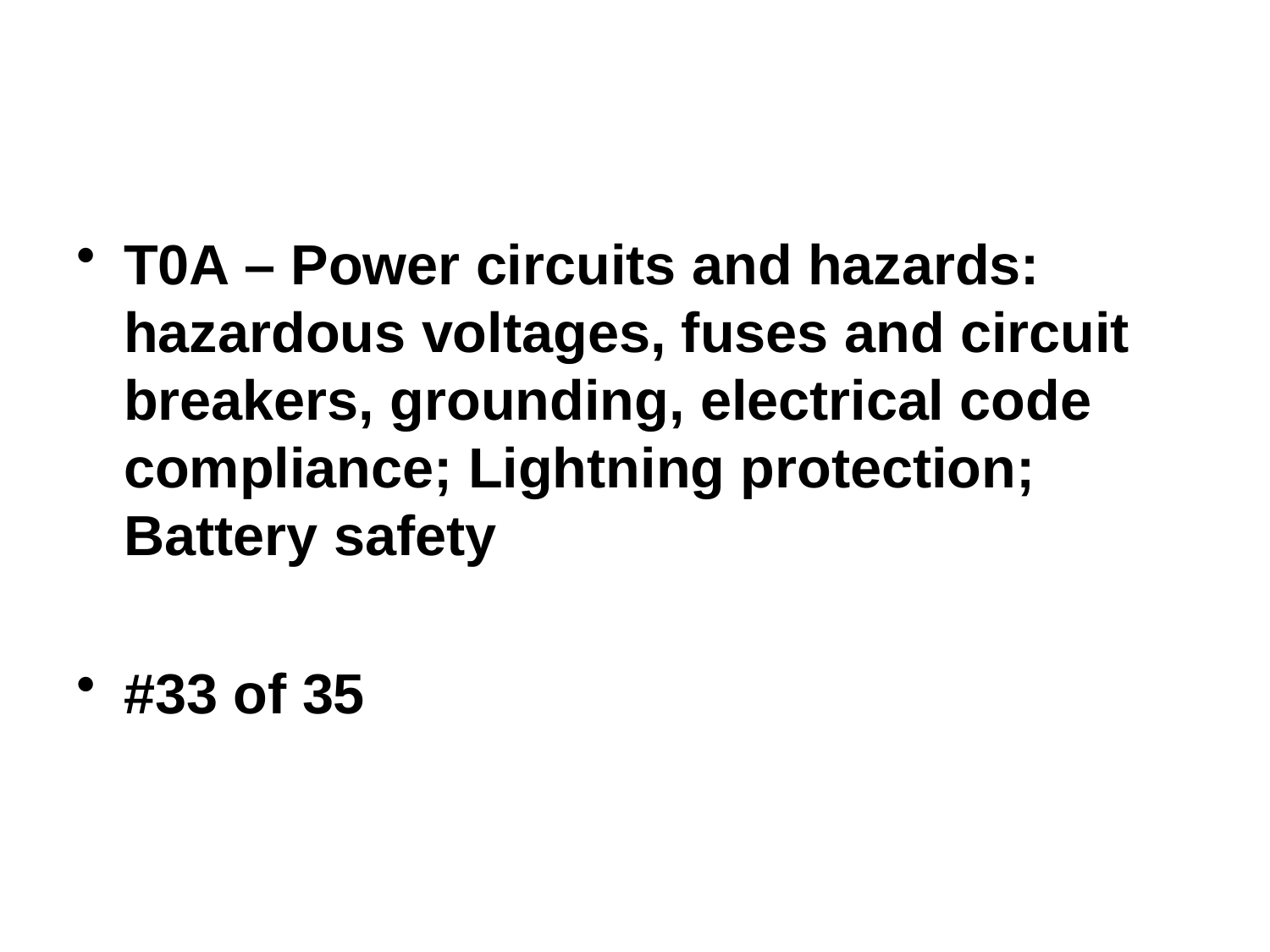

T0A – Power circuits and hazards: hazardous voltages, fuses and circuit breakers, grounding, electrical code compliance; Lightning protection; Battery safety

#33 of 35